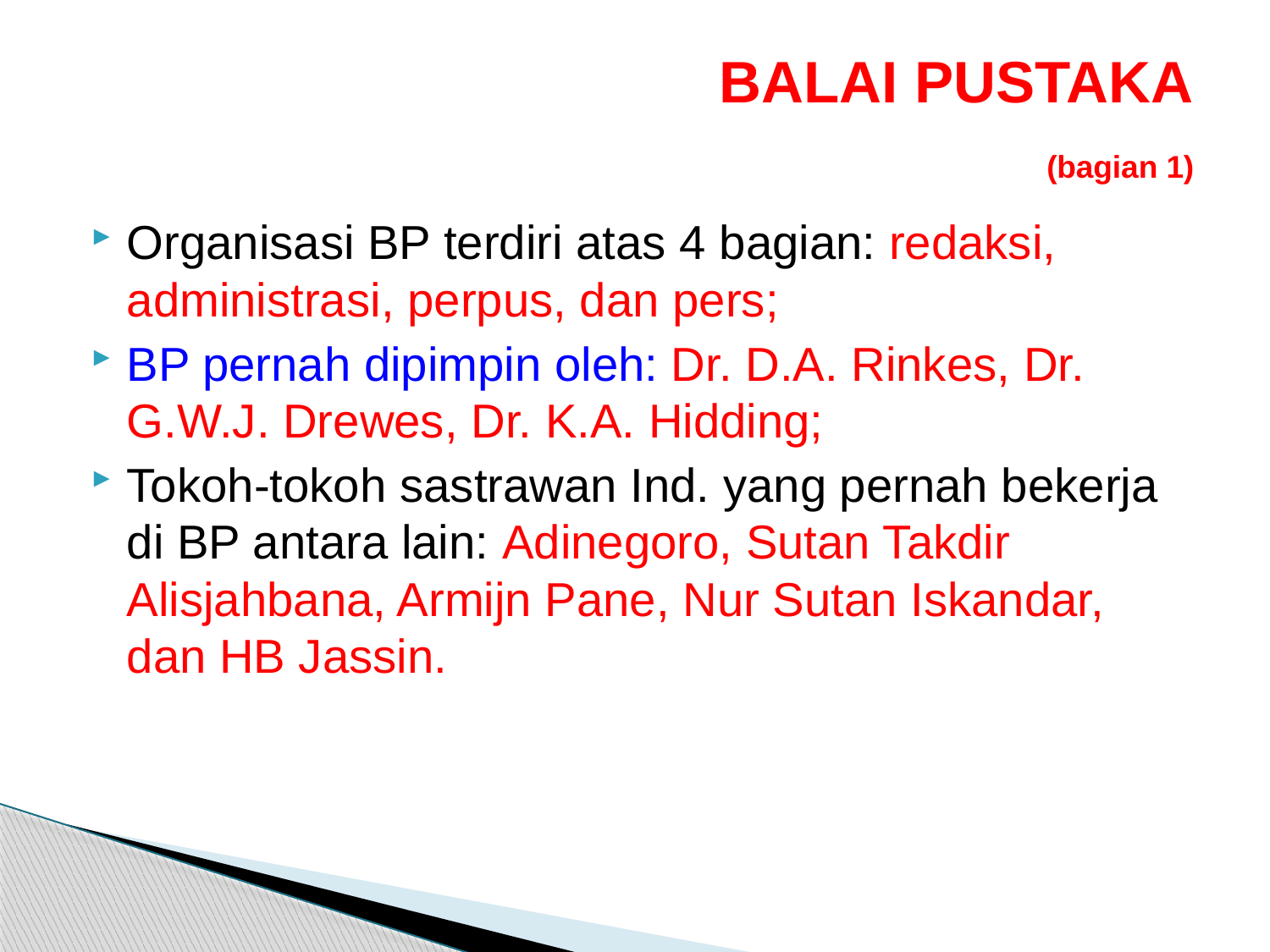

# BALAI PUSTAKA (bagian 1)
Organisasi BP terdiri atas 4 bagian: redaksi, administrasi, perpus, dan pers;
BP pernah dipimpin oleh: Dr. D.A. Rinkes, Dr. G.W.J. Drewes, Dr. K.A. Hidding;
Tokoh-tokoh sastrawan Ind. yang pernah bekerja di BP antara lain: Adinegoro, Sutan Takdir Alisjahbana, Armijn Pane, Nur Sutan Iskandar, dan HB Jassin.